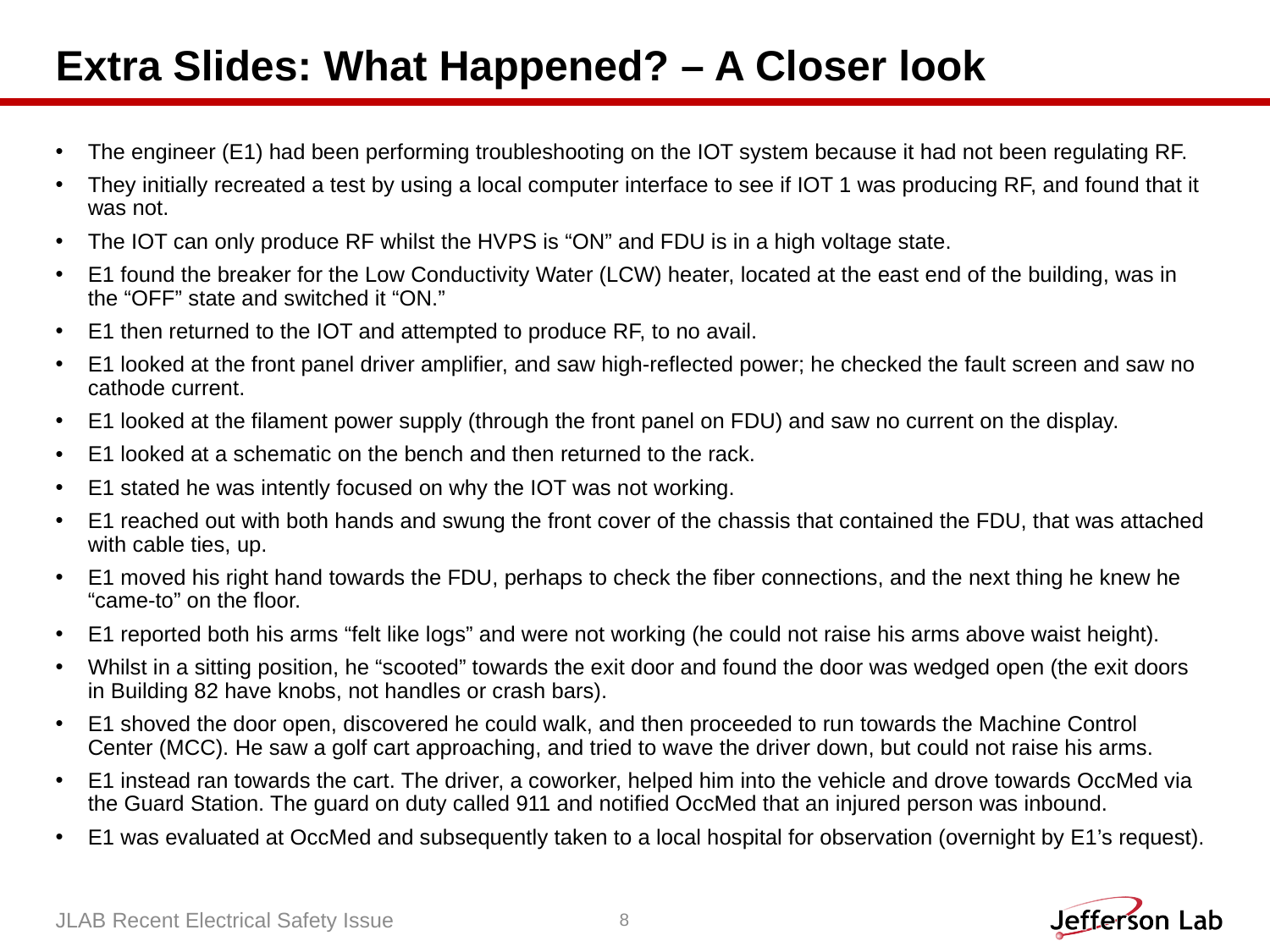

# Extra Slides: What Happened? – A Closer look
The engineer (E1) had been performing troubleshooting on the IOT system because it had not been regulating RF.
They initially recreated a test by using a local computer interface to see if IOT 1 was producing RF, and found that it was not.
The IOT can only produce RF whilst the HVPS is “ON” and FDU is in a high voltage state.
E1 found the breaker for the Low Conductivity Water (LCW) heater, located at the east end of the building, was in the “OFF” state and switched it “ON.”
E1 then returned to the IOT and attempted to produce RF, to no avail.
E1 looked at the front panel driver amplifier, and saw high‐reflected power; he checked the fault screen and saw no cathode current.
E1 looked at the filament power supply (through the front panel on FDU) and saw no current on the display.
E1 looked at a schematic on the bench and then returned to the rack.
E1 stated he was intently focused on why the IOT was not working.
E1 reached out with both hands and swung the front cover of the chassis that contained the FDU, that was attached with cable ties, up.
E1 moved his right hand towards the FDU, perhaps to check the fiber connections, and the next thing he knew he “came‐to” on the floor.
E1 reported both his arms “felt like logs” and were not working (he could not raise his arms above waist height).
Whilst in a sitting position, he “scooted” towards the exit door and found the door was wedged open (the exit doors in Building 82 have knobs, not handles or crash bars).
E1 shoved the door open, discovered he could walk, and then proceeded to run towards the Machine Control Center (MCC). He saw a golf cart approaching, and tried to wave the driver down, but could not raise his arms.
E1 instead ran towards the cart. The driver, a coworker, helped him into the vehicle and drove towards OccMed via the Guard Station. The guard on duty called 911 and notified OccMed that an injured person was inbound.
E1 was evaluated at OccMed and subsequently taken to a local hospital for observation (overnight by E1’s request).
JLAB Recent Electrical Safety Issue
8